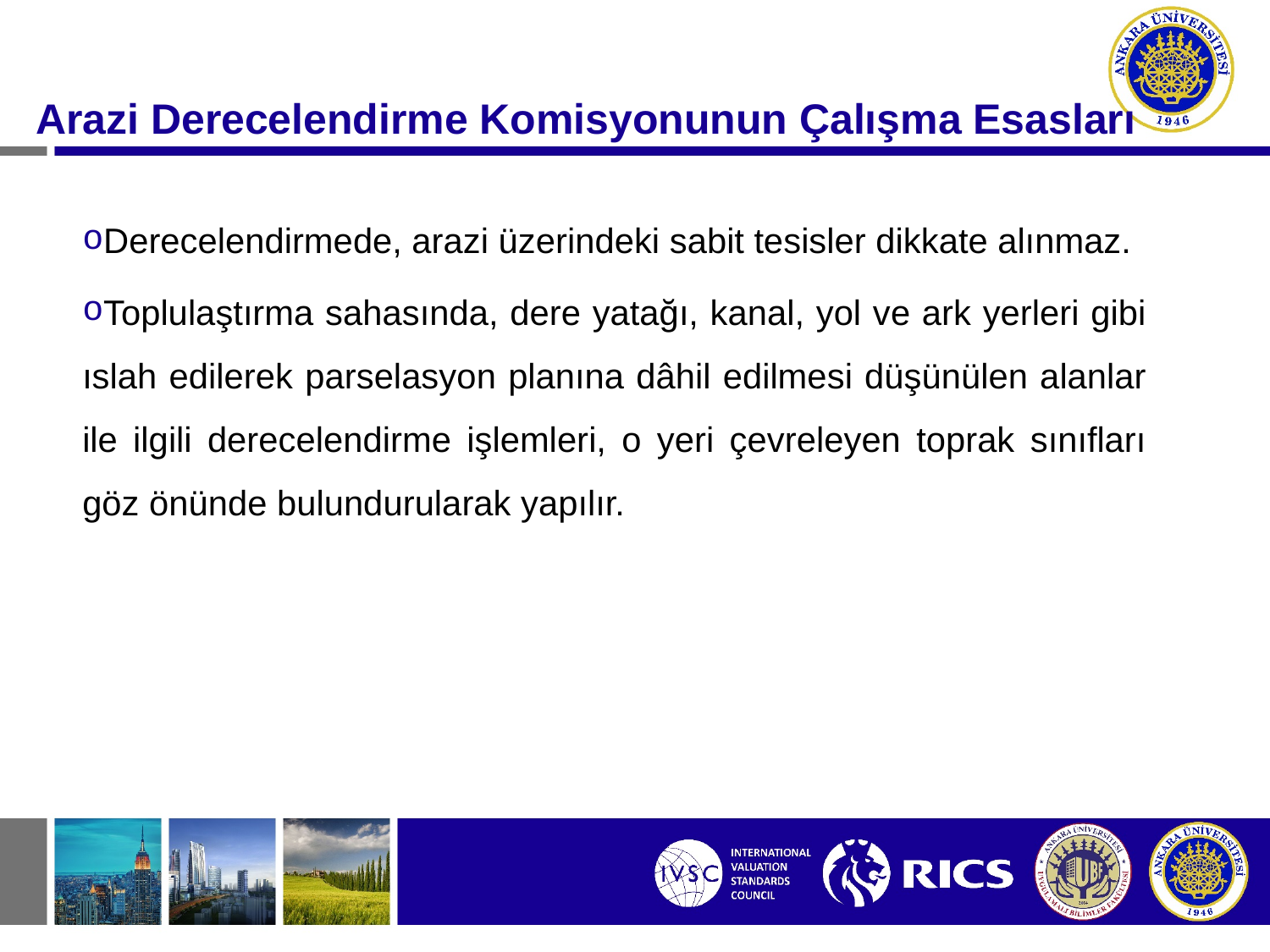

#
Arazi Derecelendirme Komisyonunun Çalışma Esasları
Derecelendirmede, arazi üzerindeki sabit tesisler dikkate alınmaz.
Toplulaştırma sahasında, dere yatağı, kanal, yol ve ark yerleri gibi ıslah edilerek parselasyon planına dâhil edilmesi düşünülen alanlar ile ilgili derecelendirme işlemleri, o yeri çevreleyen toprak sınıfları göz önünde bulundurularak yapılır.